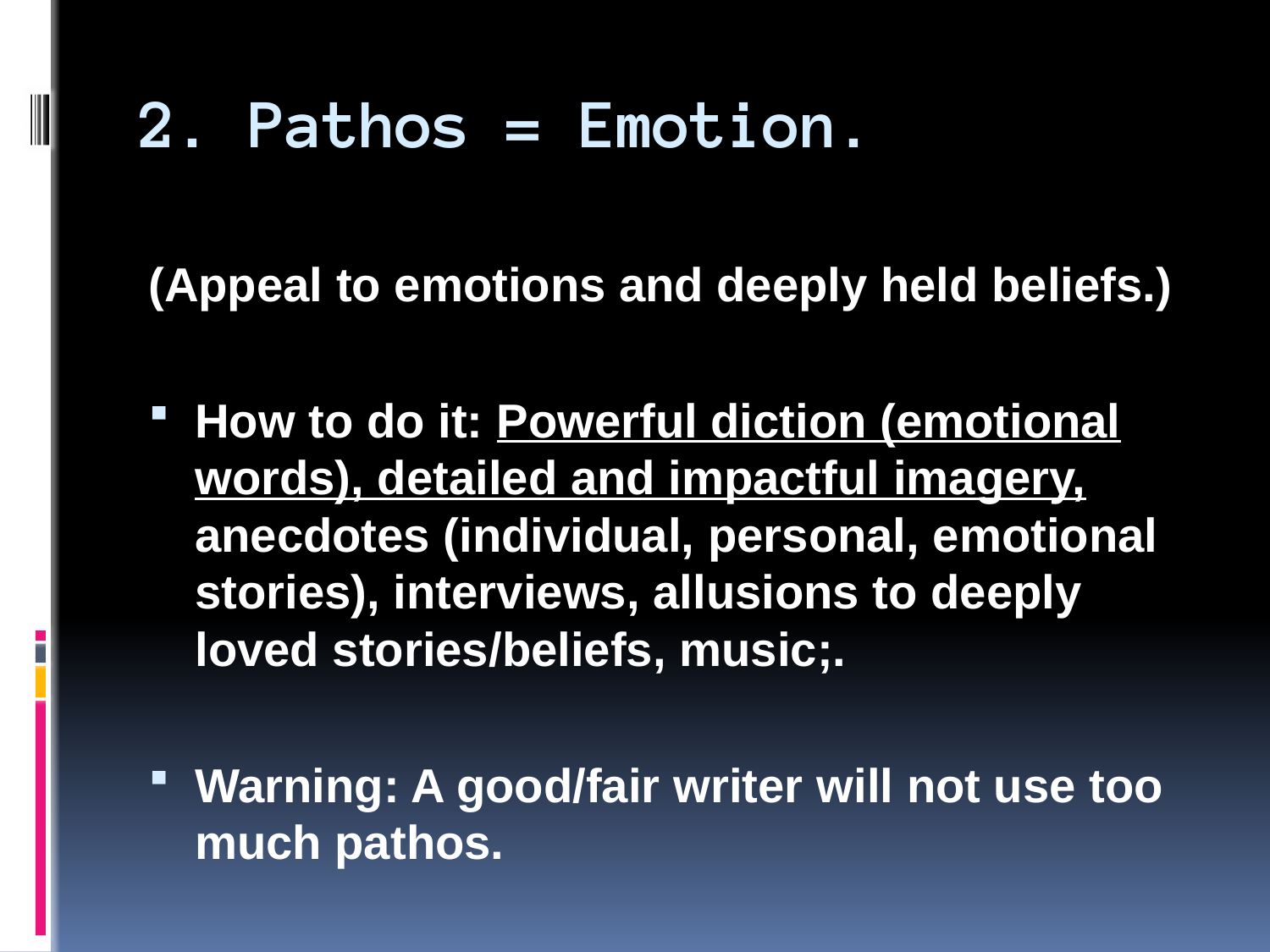

# 2. Pathos = Emotion.
(Appeal to emotions and deeply held beliefs.)

How to do it: Powerful diction (emotional words), detailed and impactful imagery, anecdotes (individual, personal, emotional stories), interviews, allusions to deeply loved stories/beliefs, music;.

Warning: A good/fair writer will not use too much pathos.